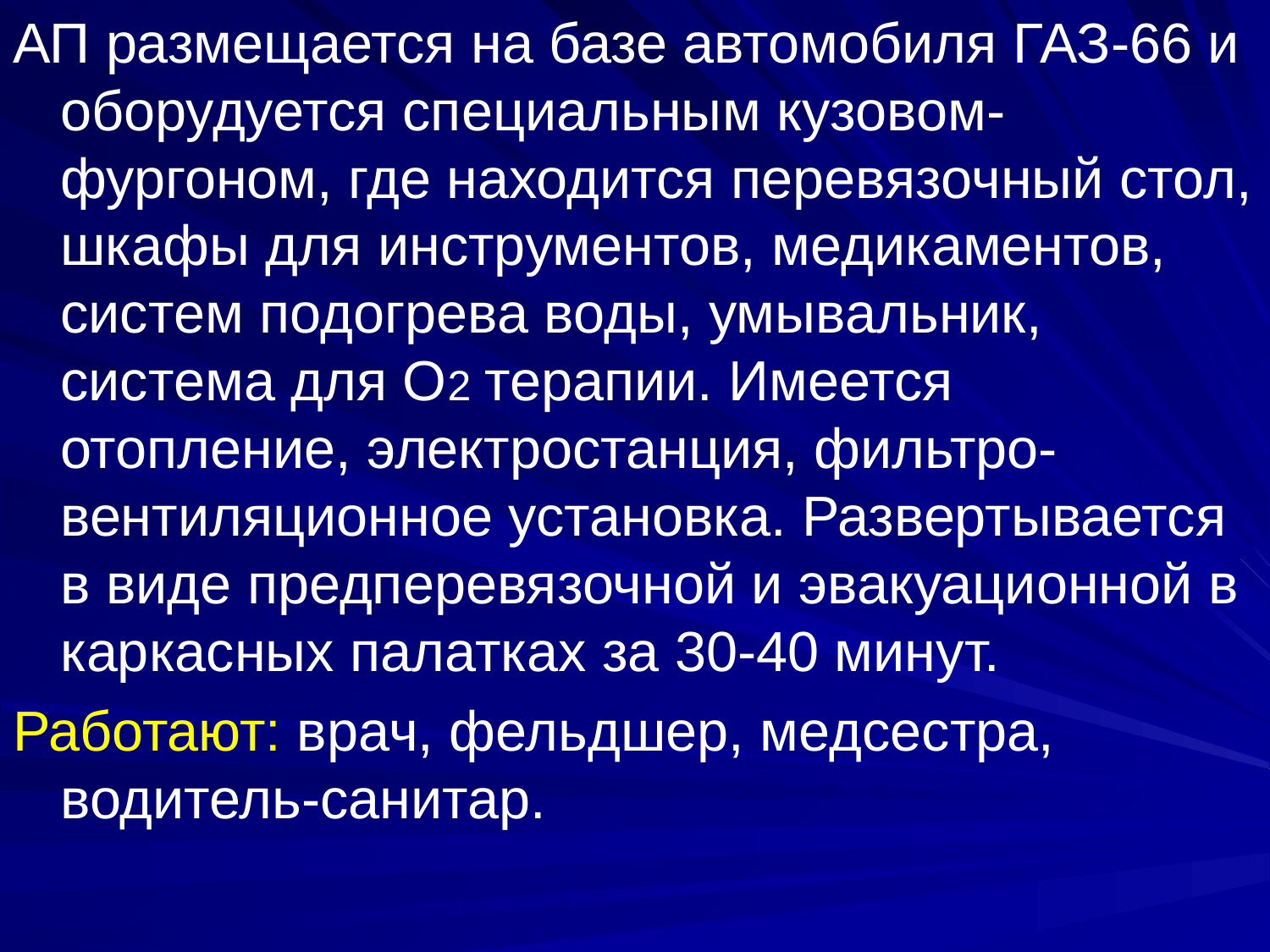

АП размещается на базе автомобиля ГАЗ-66 и оборудуется специальным кузовом-фургоном, где находится перевязочный стол, шкафы для инструментов, медикаментов, систем подогрева воды, умывальник, система для О2 терапии. Имеется отопление, электростанция, фильтро-вентиляционное установка. Развертывается в виде предперевязочной и эвакуационной в каркасных палатках за 30-40 минут.
Работают: врач, фельдшер, медсестра, водитель-санитар.